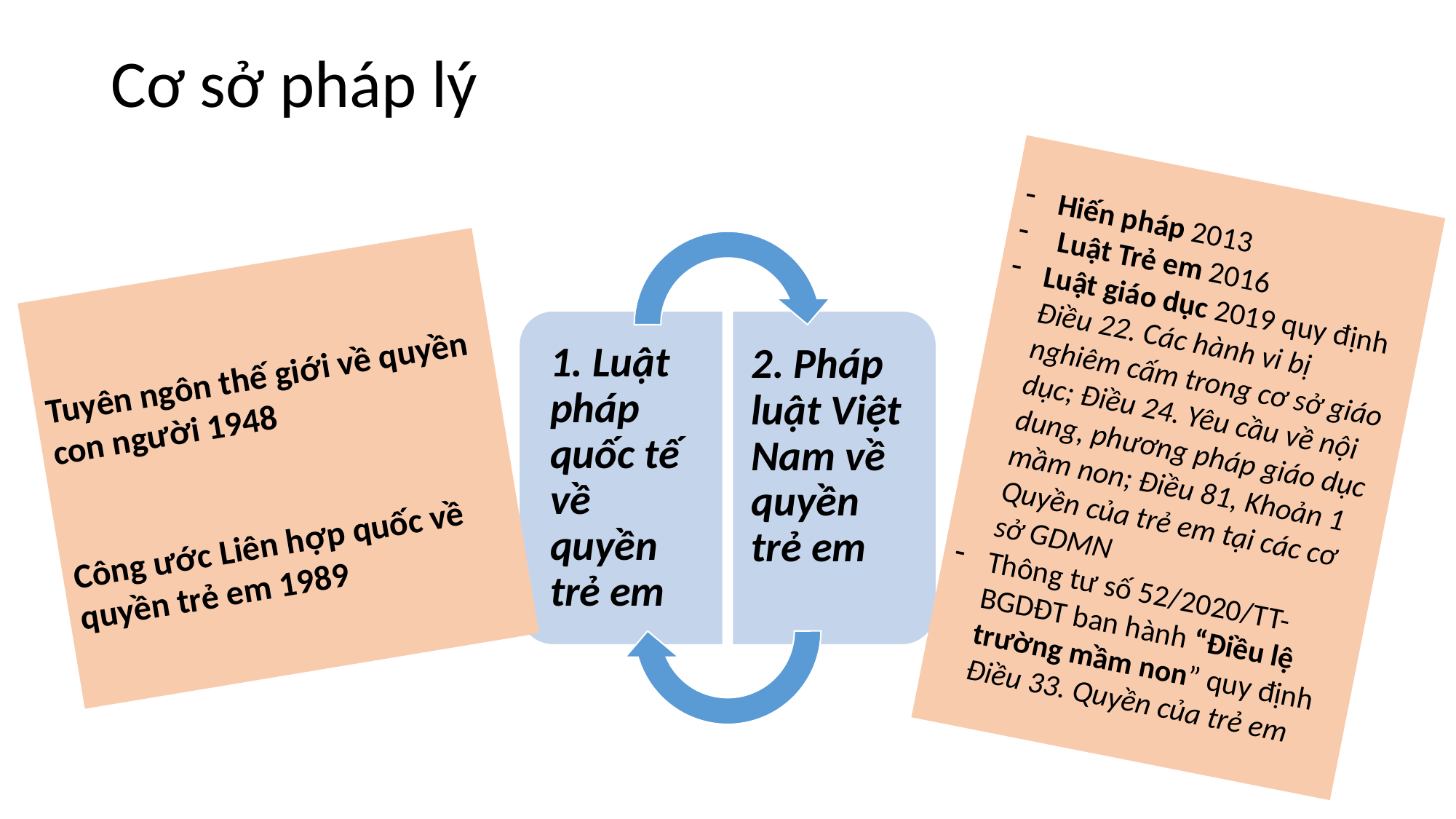

# Cơ sở pháp lý

Hiến pháp 2013
 Luật Trẻ em 2016
Luật giáo dục 2019 quy định Điều 22. Các hành vi bị nghiêm cấm trong cơ sở giáo dục; Điều 24. Yêu cầu về nội dung, phương pháp giáo dục mầm non; Điều 81, Khoản 1 Quyền của trẻ em tại các cơ sở GDMN
Thông tư số 52/2020/TT-BGDĐT ban hành “Điều lệ trường mầm non” quy định Điều 33. Quyền của trẻ em

1. Luật pháp quốc tế về quyền trẻ em
2. Pháp luật Việt Nam về quyền trẻ em

Tuyên ngôn thế giới về quyền con người 1948

Công ước Liên hợp quốc về quyền trẻ em 1989